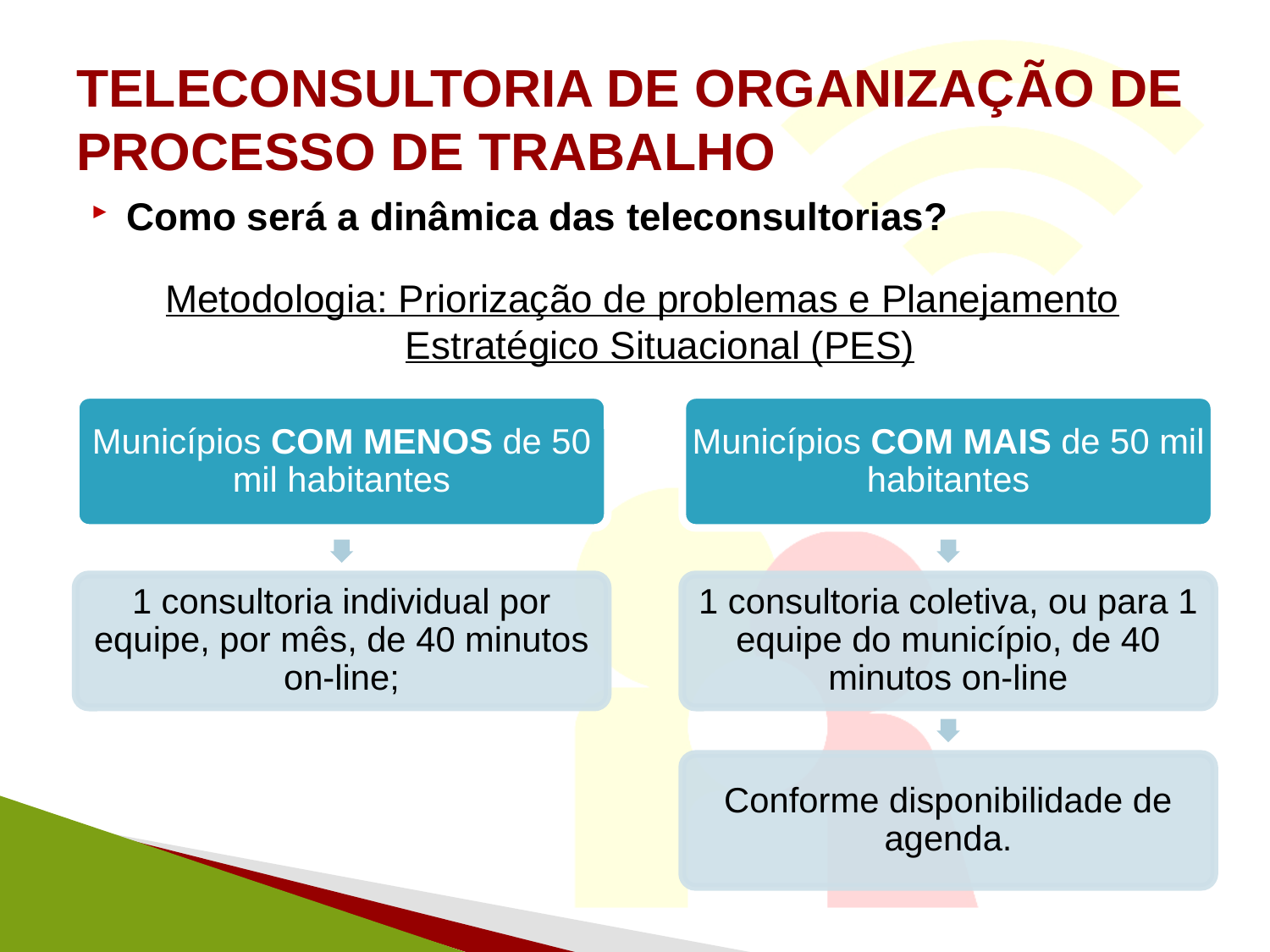

# TELECONSULTORIA DE ORGANIZAÇÃO DE PROCESSO DE TRABALHO
Como será a dinâmica das teleconsultorias?

Metodologia: Priorização de problemas e Planejamento Estratégico Situacional (PES)

Municípios COM MENOS de 50 mil habitantes
1 consultoria individual por equipe, por mês, de 40 minutos on-line;
Municípios COM MAIS de 50 mil habitantes
1 consultoria coletiva, ou para 1 equipe do município, de 40 minutos on-line
Conforme disponibilidade de agenda.